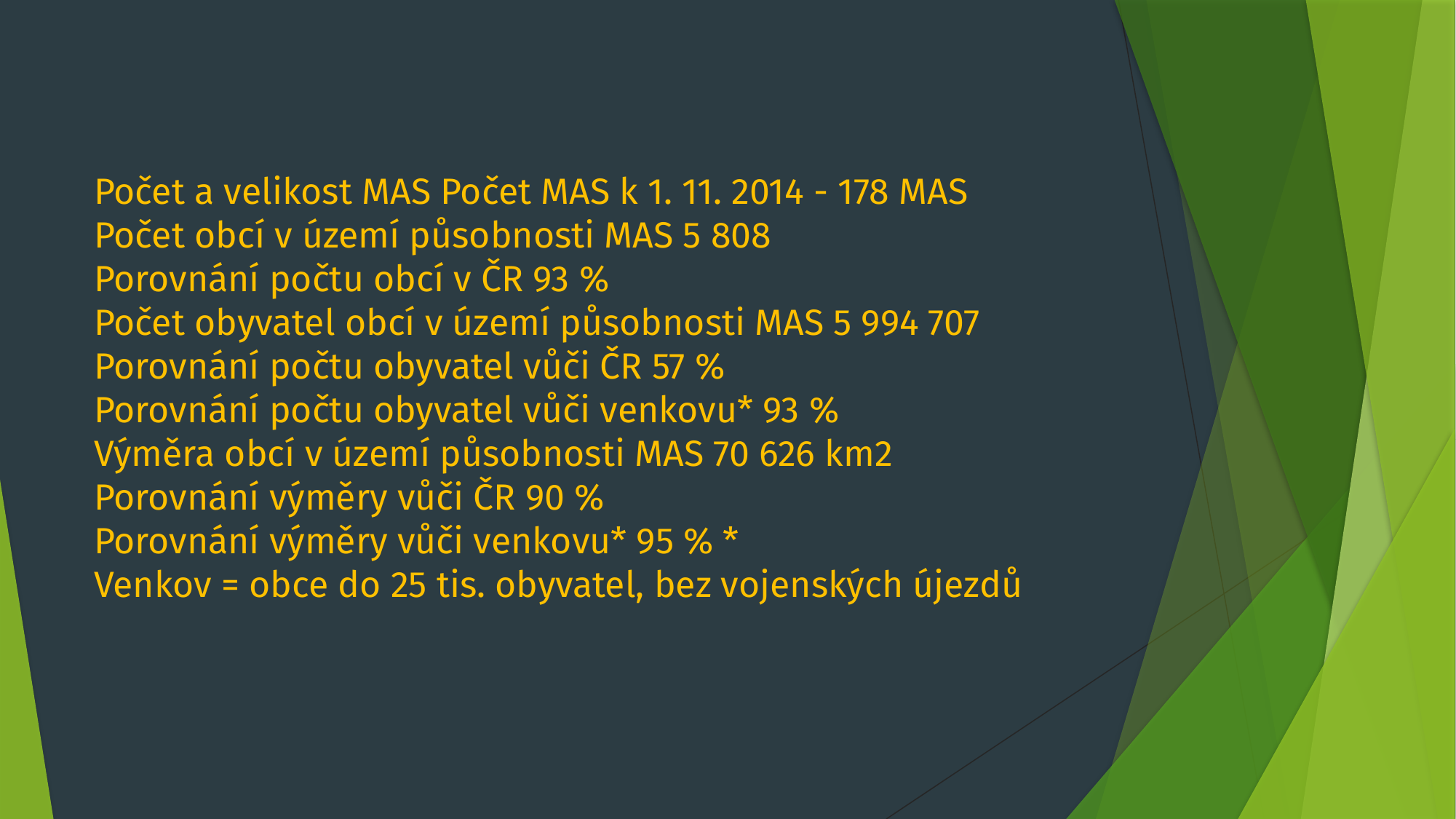

Počet a velikost MAS Počet MAS k 1. 11. 2014 - 178 MAS
Počet obcí v území působnosti MAS 5 808
Porovnání počtu obcí v ČR 93 %
Počet obyvatel obcí v území působnosti MAS 5 994 707
Porovnání počtu obyvatel vůči ČR 57 %
Porovnání počtu obyvatel vůči venkovu* 93 %
Výměra obcí v území působnosti MAS 70 626 km2
Porovnání výměry vůči ČR 90 %
Porovnání výměry vůči venkovu* 95 % *
Venkov = obce do 25 tis. obyvatel, bez vojenských újezdů